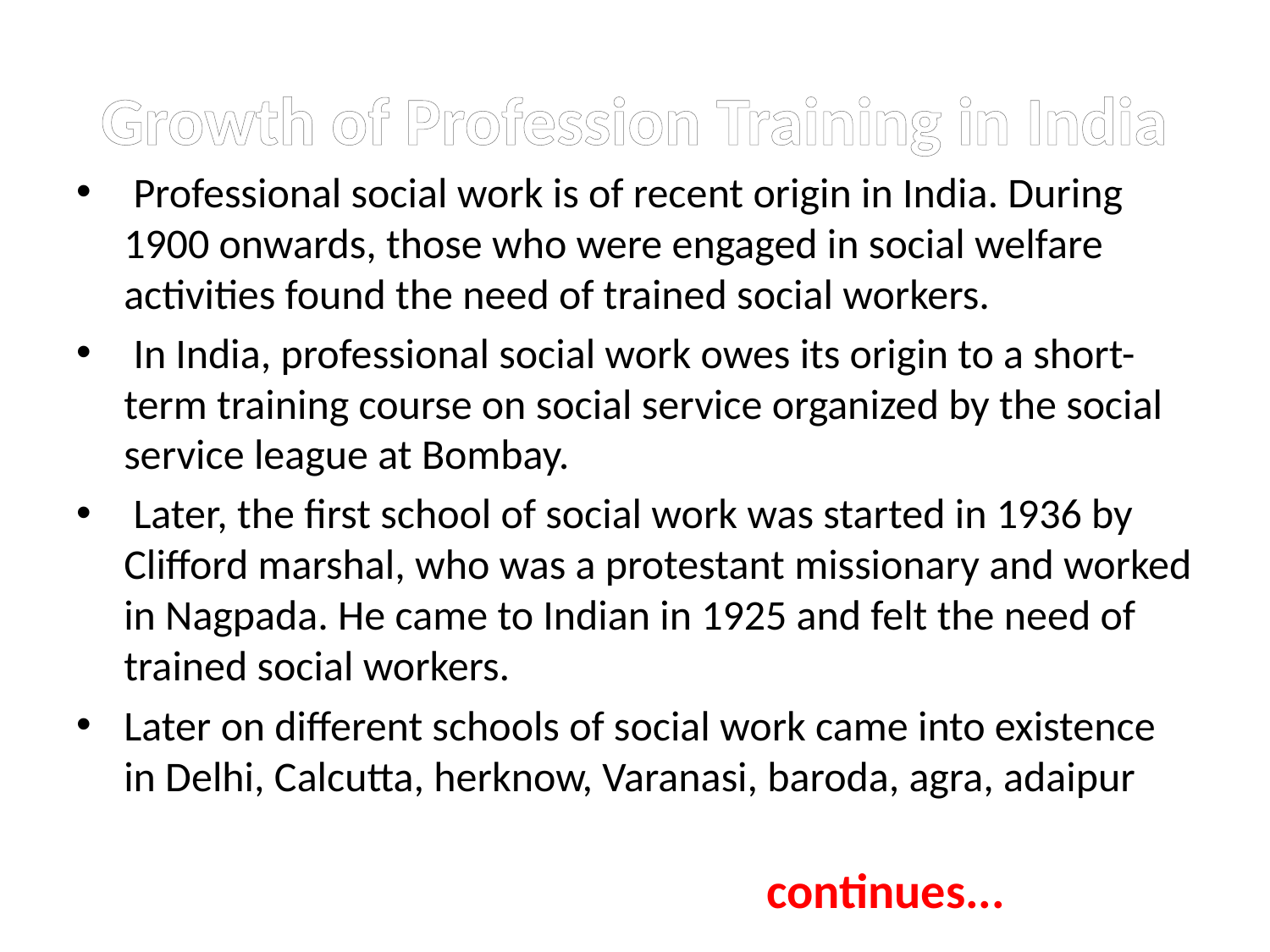

# Growth of Profession Training in India
 Professional social work is of recent origin in India. During 1900 onwards, those who were engaged in social welfare activities found the need of trained social workers.
 In India, professional social work owes its origin to a short- term training course on social service organized by the social service league at Bombay.
 Later, the first school of social work was started in 1936 by Clifford marshal, who was a protestant missionary and worked in Nagpada. He came to Indian in 1925 and felt the need of trained social workers.
Later on different schools of social work came into existence in Delhi, Calcutta, herknow, Varanasi, baroda, agra, adaipur
continues...